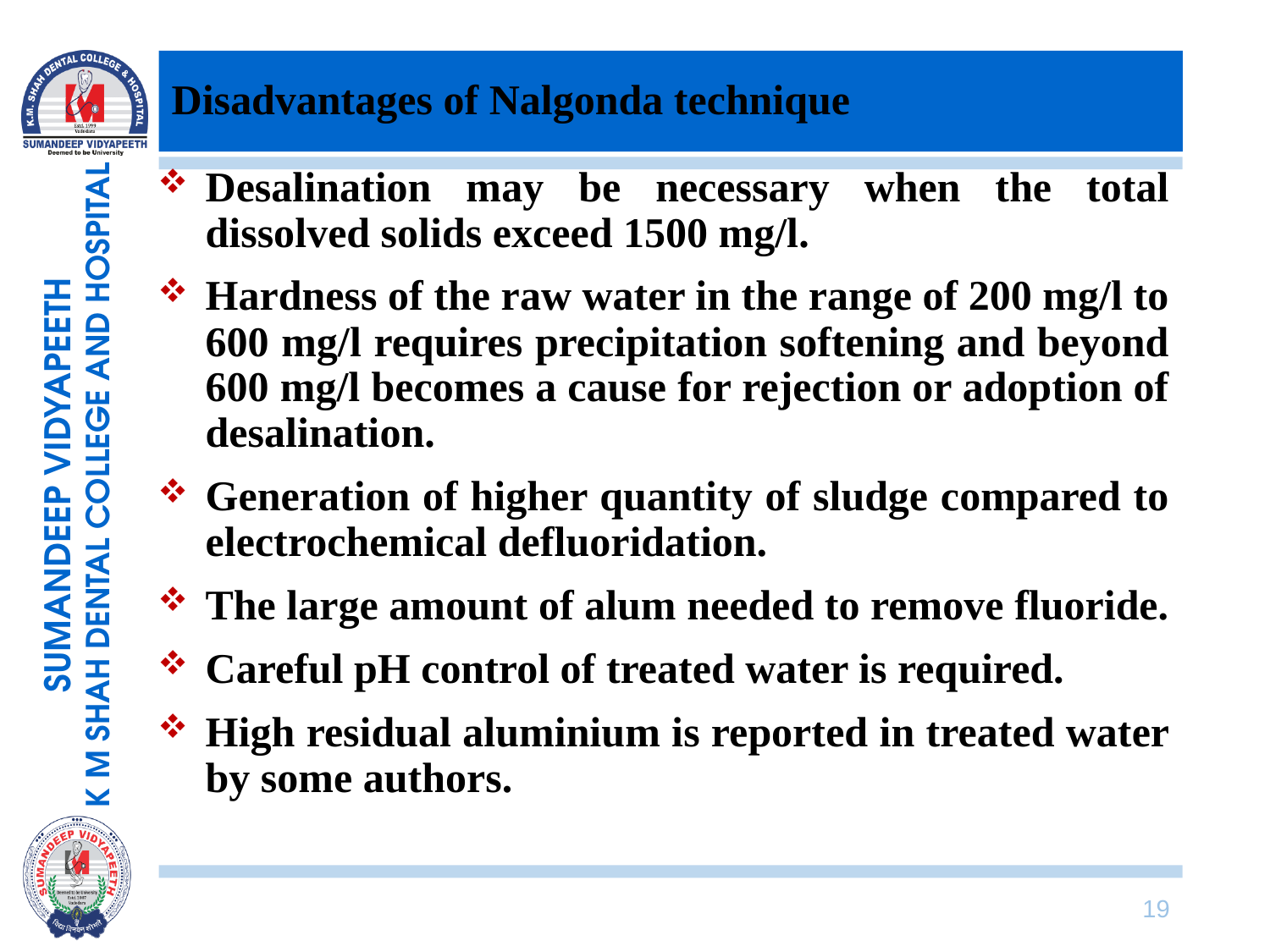

# Disadvantages of Nalgonda technique
Desalination may be necessary when the total dissolved solids exceed 1500 mg/l.
Hardness of the raw water in the range of 200 mg/l to 600 mg/l requires precipitation softening and beyond 600 mg/l becomes a cause for rejection or adoption of desalination.
Generation of higher quantity of sludge compared to electrochemical defluoridation.
The large amount of alum needed to remove fluoride.
Careful pH control of treated water is required.
High residual aluminium is reported in treated water by some authors.

19